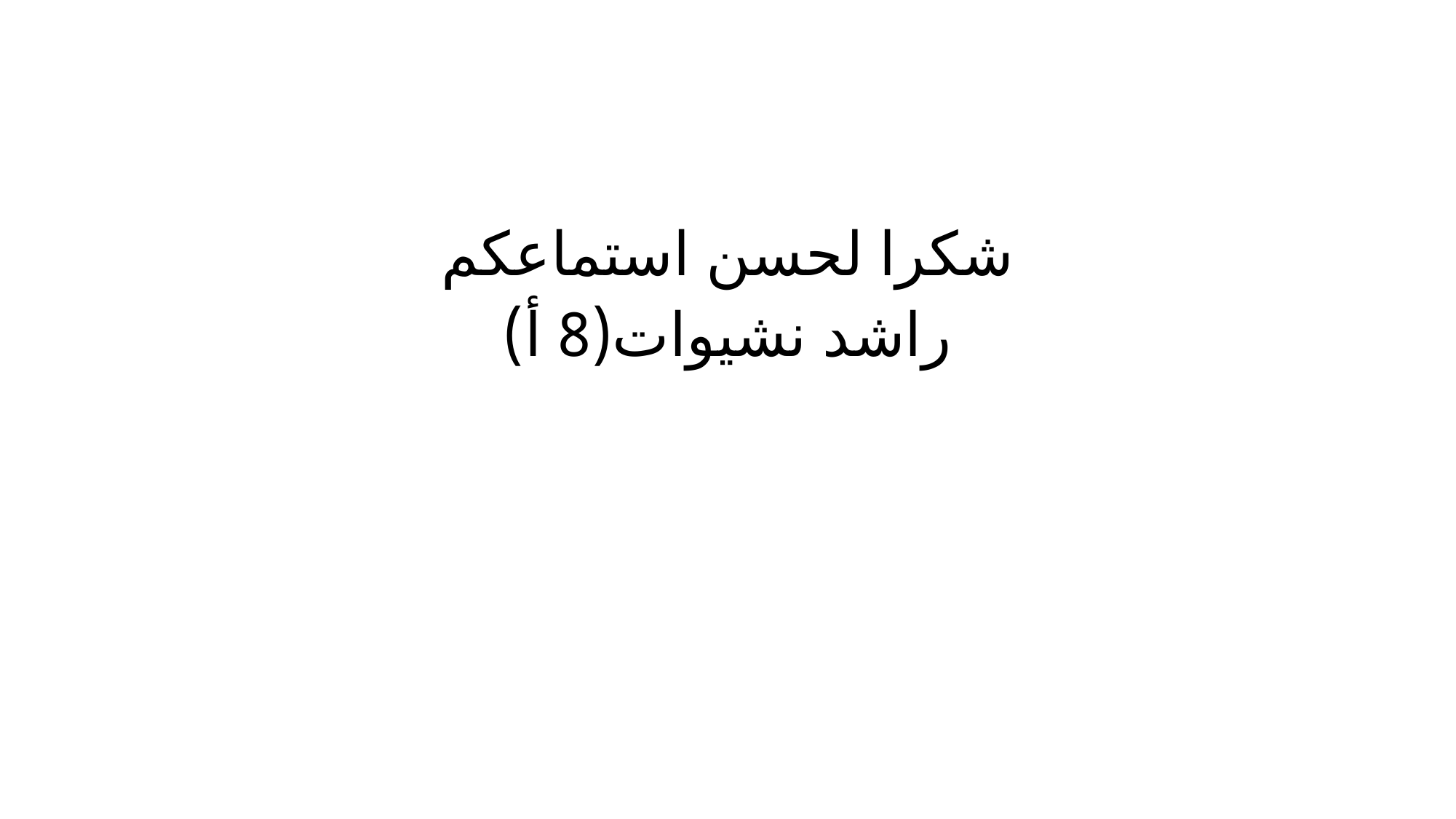

#
شكرا لحسن استماعكم
راشد نشيوات(8 أ)